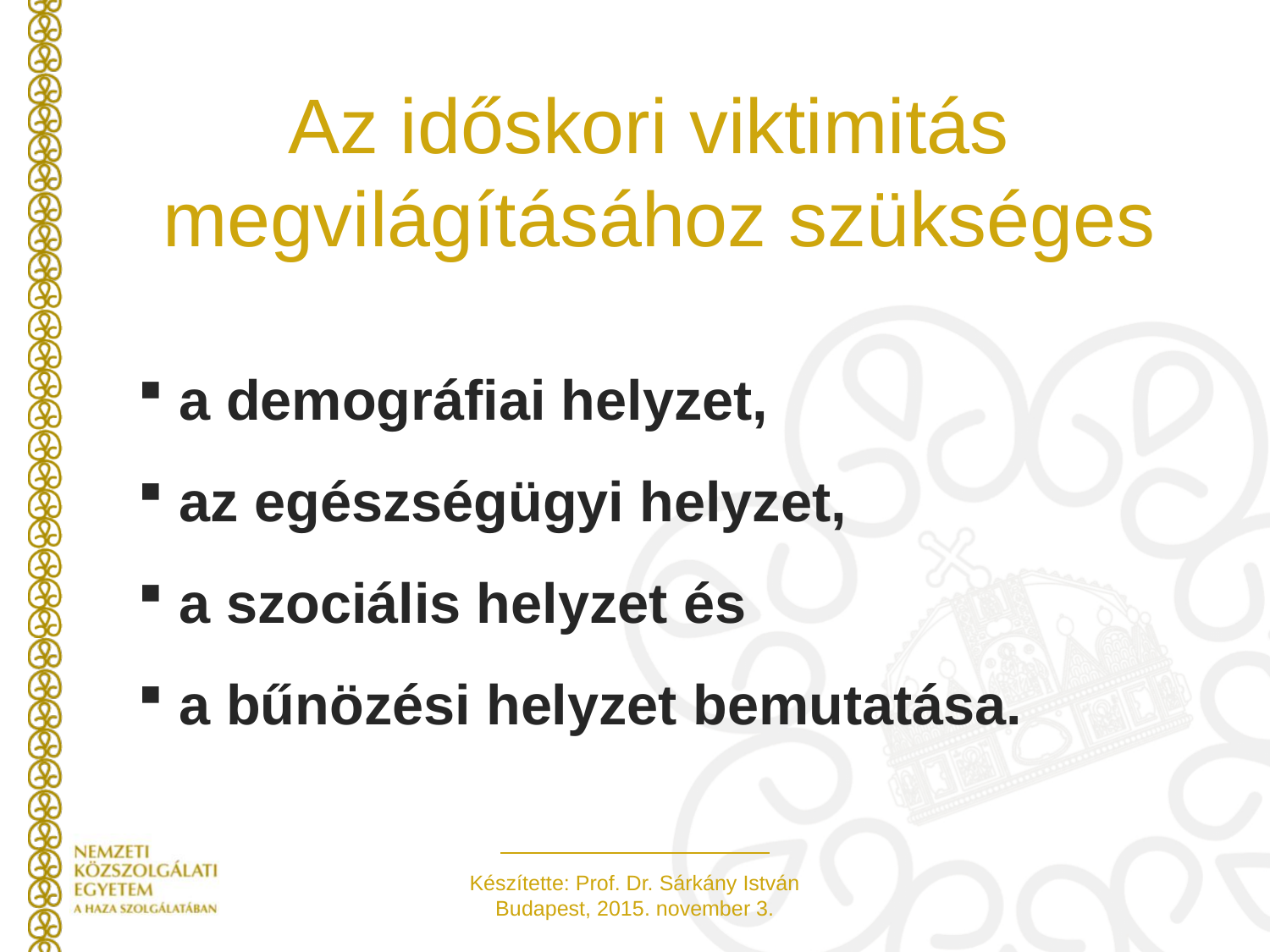

Az időskori viktimitás
megvilágításához szükséges

 a demográfiai helyzet,
 az egészségügyi helyzet,
 a szociális helyzet és
 a bűnözési helyzet bemutatása.